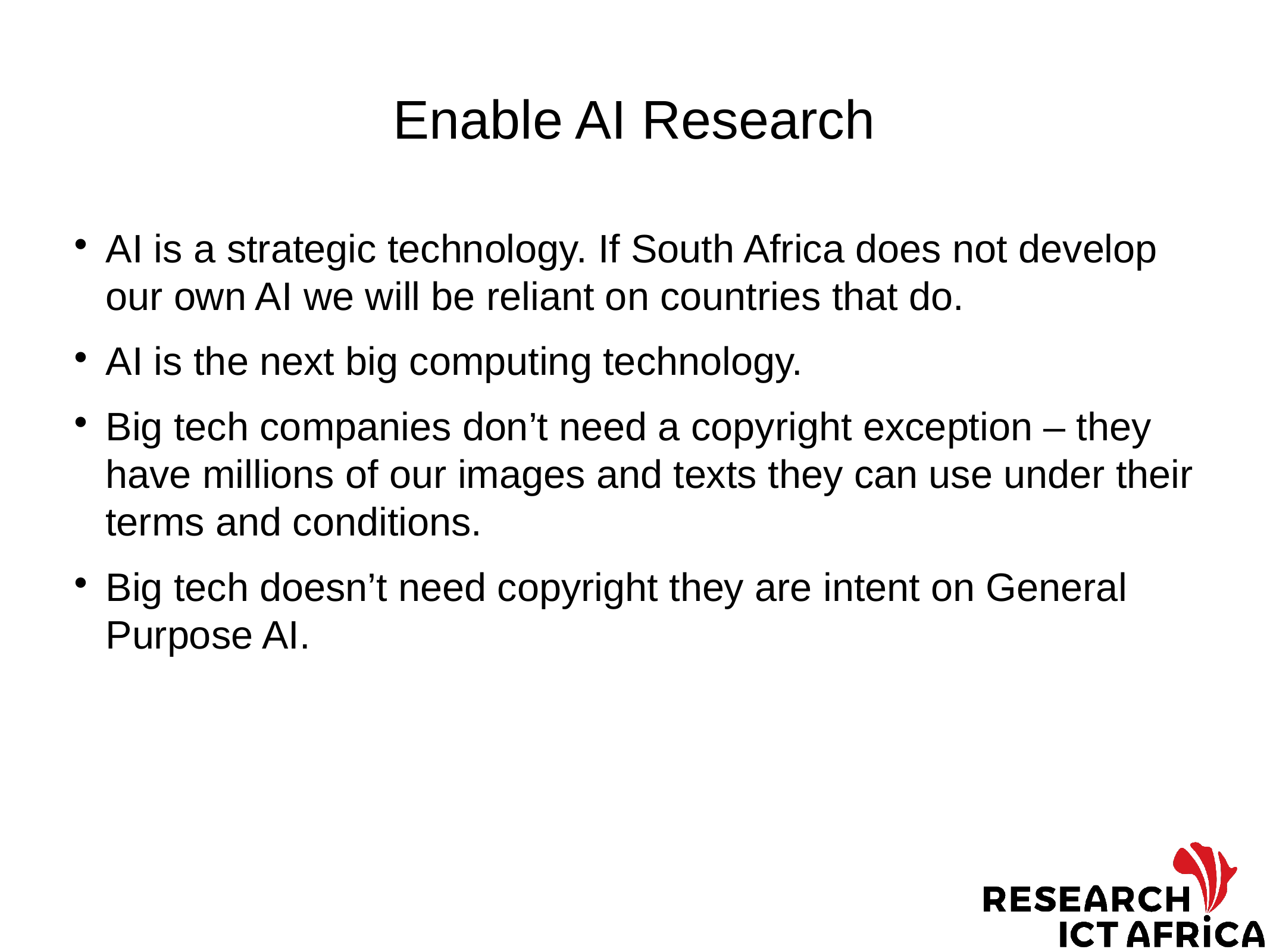

# Enable AI Research
AI is a strategic technology. If South Africa does not develop our own AI we will be reliant on countries that do.
AI is the next big computing technology.
Big tech companies don’t need a copyright exception – they have millions of our images and texts they can use under their terms and conditions.
Big tech doesn’t need copyright they are intent on General Purpose AI.